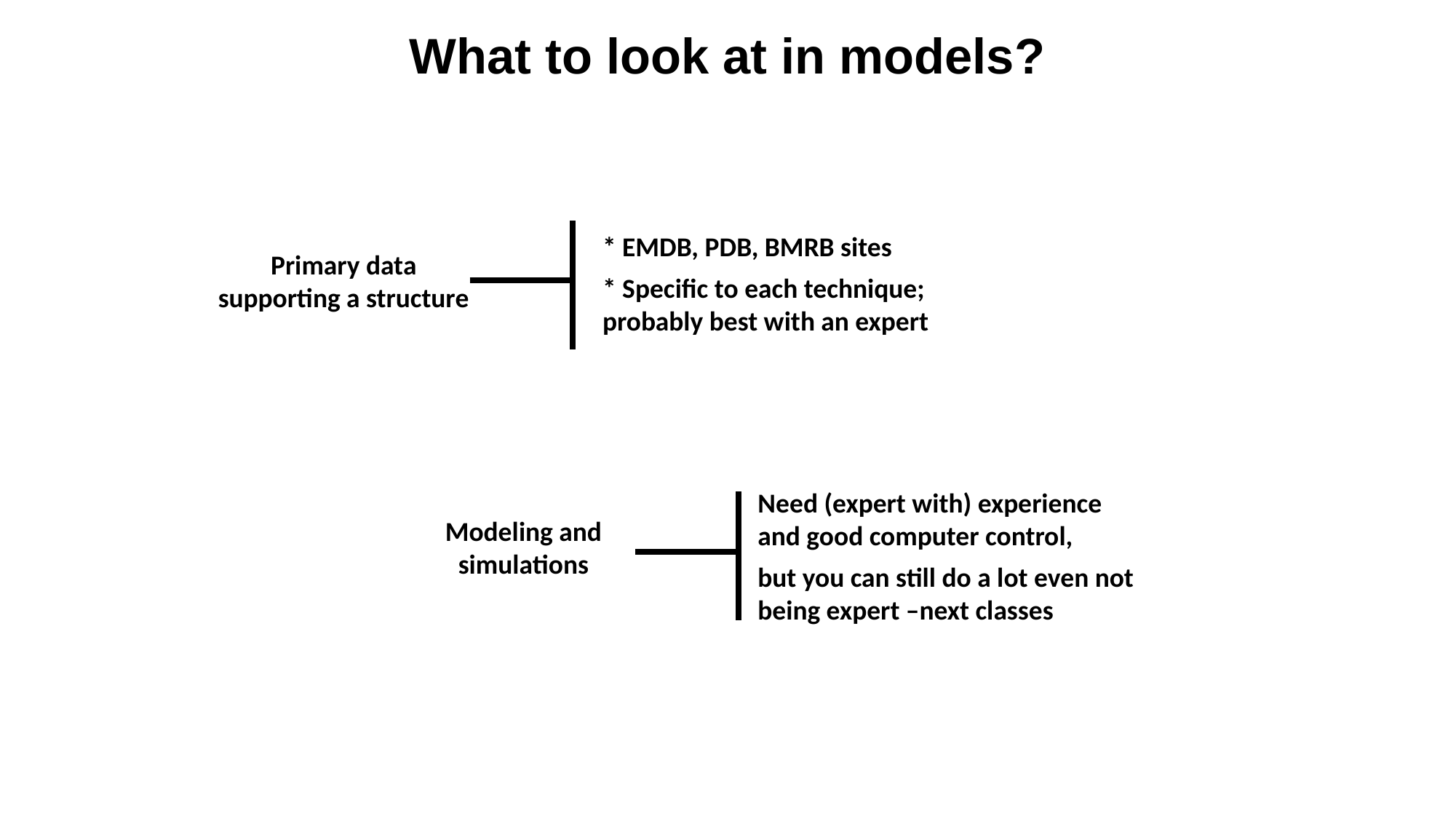

What to look at in models?
* EMDB, PDB, BMRB sites
* Specific to each technique; probably best with an expert
Primary data supporting a structure
Need (expert with) experience and good computer control,
but you can still do a lot even not being expert –next classes
Modeling and simulations